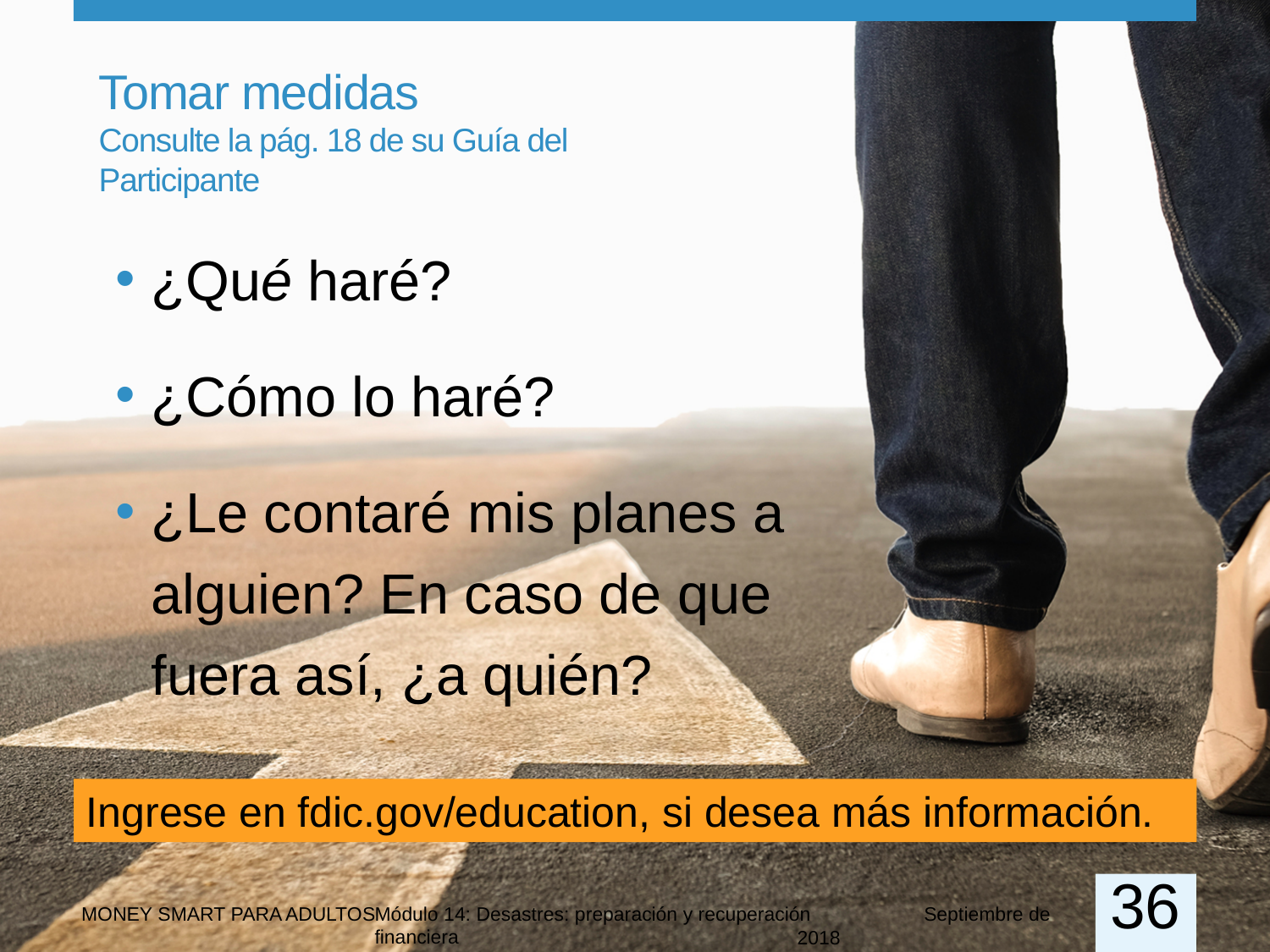

# Tomar medidas Consulte la pág. 18 de su Guía del Participante
¿Qué haré?
¿Cómo lo haré?
¿Le contaré mis planes a alguien? En caso de que fuera así, ¿a quién?

Ingrese en fdic.gov/education, si desea más información.
36